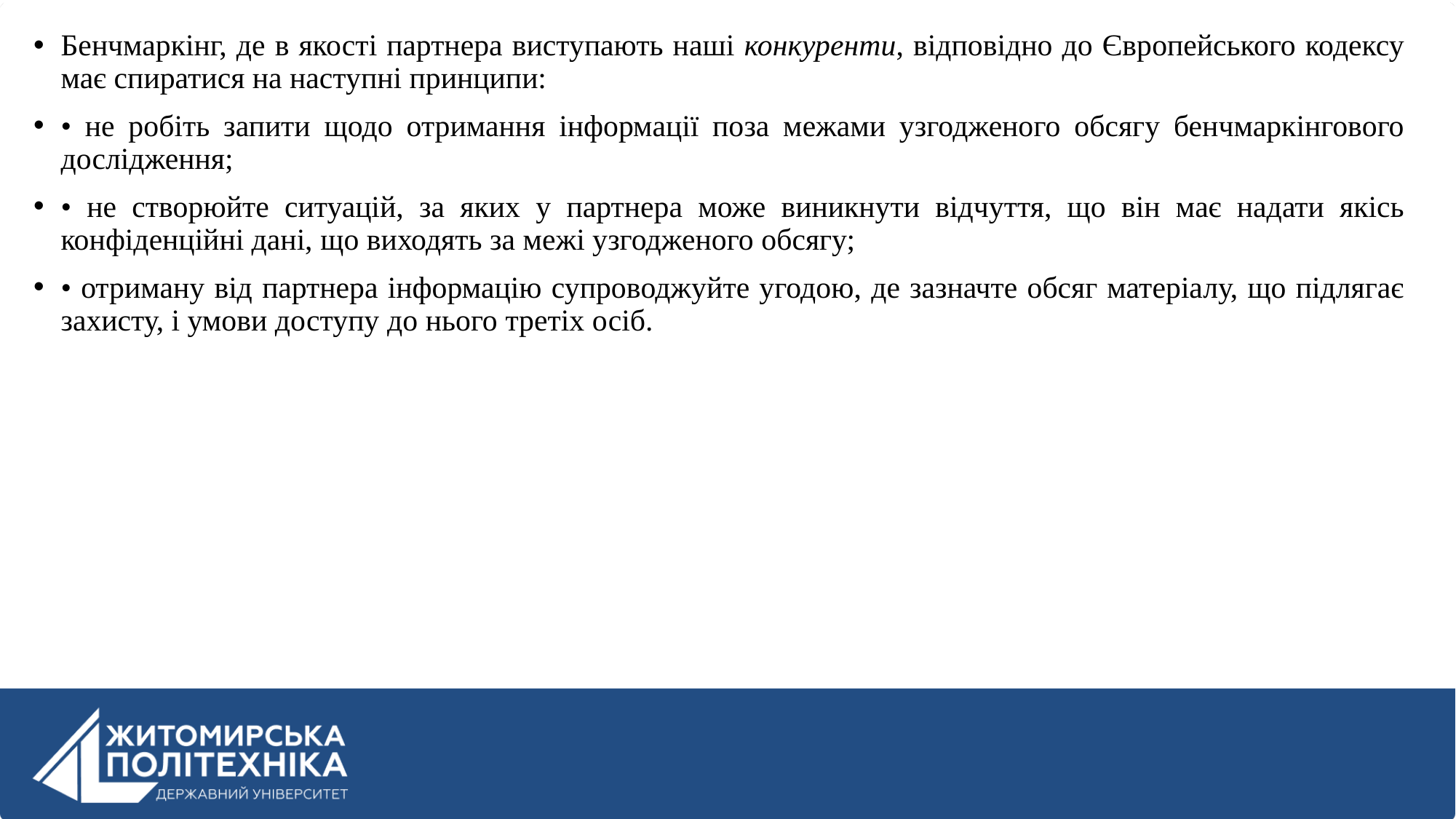

Бенчмаркінг, де в якості партнера виступають наші конкуренти, відповідно до Європейського кодексу має спиратися на наступні принципи:
• не робіть запити щодо отримання інформації поза межами узгодженого обсягу бенчмаркінгового дослідження;
• не створюйте ситуацій, за яких у партнера може виникнути відчуття, що він має надати якісь конфіденційні дані, що виходять за межі узгодженого обсягу;
• отриману від партнера інформацію супроводжуйте угодою, де зазначте обсяг матеріалу, що підлягає захисту, і умови доступу до нього третіх осіб.